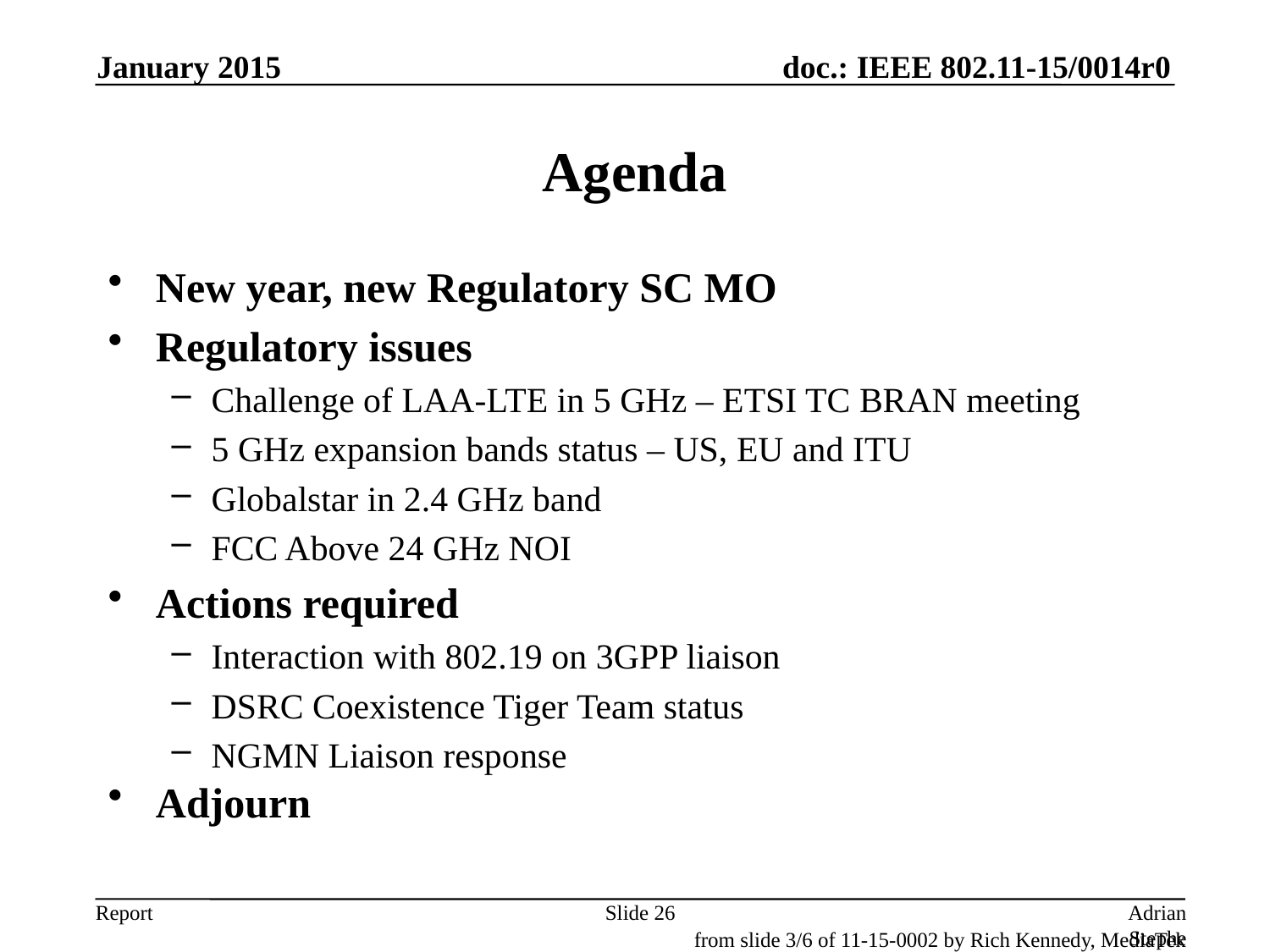

January 2015
# Agenda
New year, new Regulatory SC MO
Regulatory issues
Challenge of LAA-LTE in 5 GHz – ETSI TC BRAN meeting
5 GHz expansion bands status – US, EU and ITU
Globalstar in 2.4 GHz band
FCC Above 24 GHz NOI
Actions required
Interaction with 802.19 on 3GPP liaison
DSRC Coexistence Tiger Team status
NGMN Liaison response
Adjourn
Slide 26
Adrian Stephens, Intel Corporation
from slide 3/6 of 11-15-0002 by Rich Kennedy, MediaTek